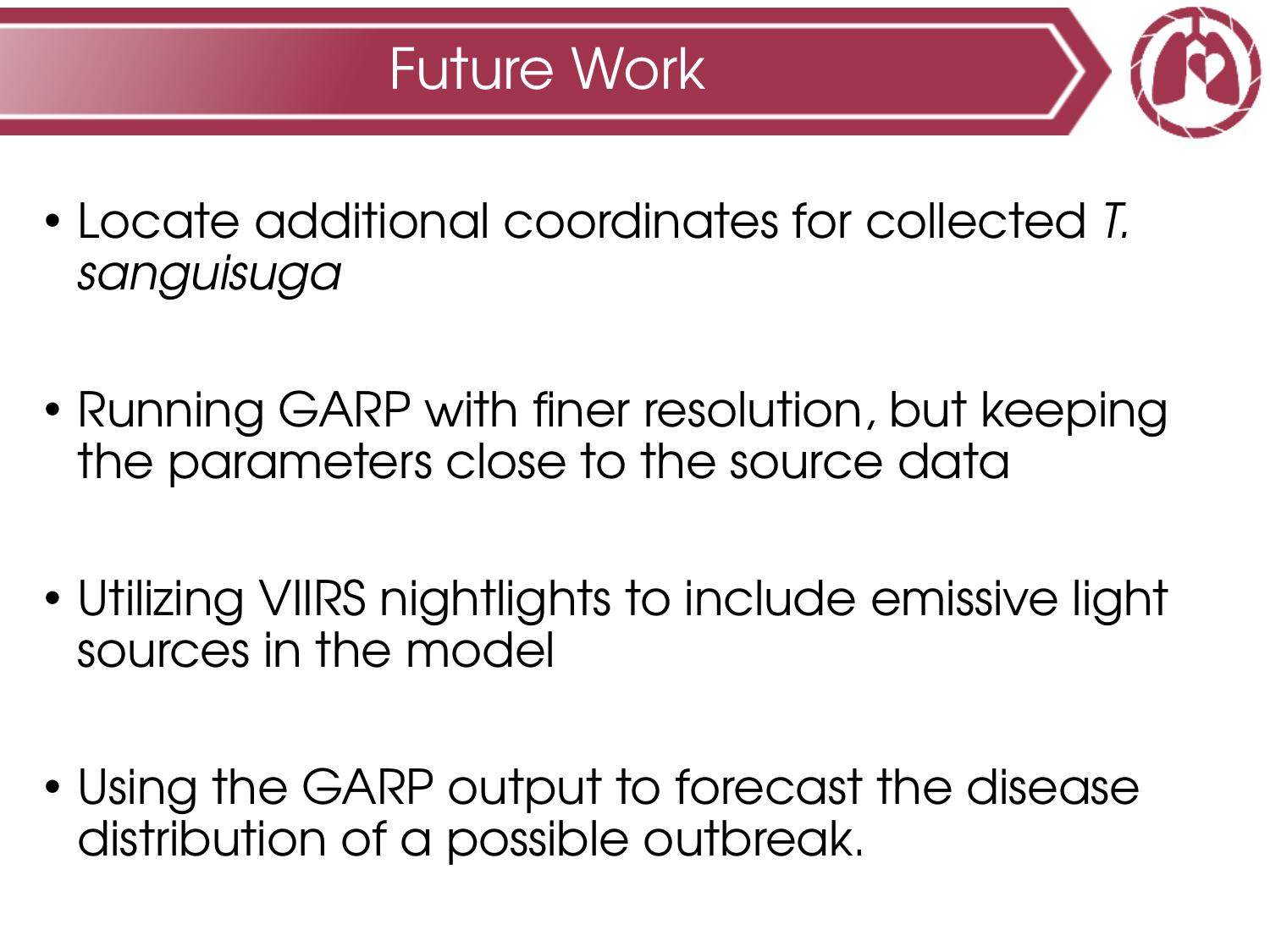

# Future Work
Locate additional coordinates for collected T. sanguisuga

Running GARP with finer resolution, but keeping the parameters close to the source data

Utilizing VIIRS nightlights to include emissive light sources in the model

Using the GARP output to forecast the disease distribution of a possible outbreak.